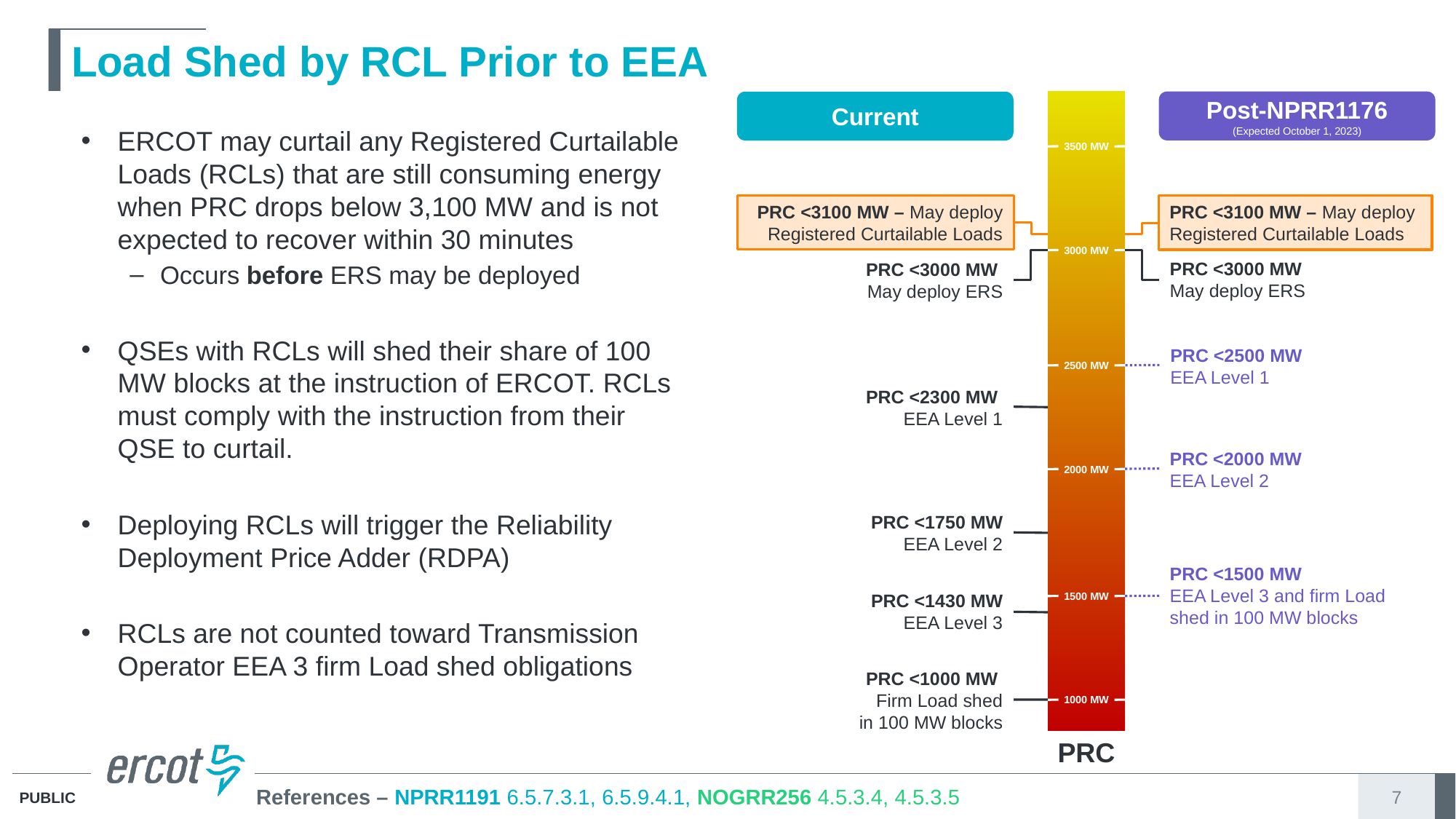

# Load Shed by RCL Prior to EEA
ERCOT may curtail any Registered Curtailable Loads (RCLs) that are still consuming energy when PRC drops below 3,100 MW and is not expected to recover within 30 minutes
Occurs before ERS may be deployed

QSEs with RCLs will shed their share of 100 MW blocks at the instruction of ERCOT. RCLs must comply with the instruction from their QSE to curtail.

Deploying RCLs will trigger the Reliability Deployment Price Adder (RDPA)

RCLs are not counted toward Transmission Operator EEA 3 firm Load shed obligations
Post-NPRR1176
(Expected October 1, 2023)

Current
3500 MW
PRC <3100 MW – May deploy Registered Curtailable Loads
PRC <3100 MW – May deploy Registered Curtailable Loads
3000 MW
PRC <3000 MW
May deploy ERS
PRC <3000 MW
May deploy ERS
PRC <2500 MW
EEA Level 1
2500 MW
PRC <2300 MW
EEA Level 1
PRC <2000 MW
EEA Level 2
2000 MW
PRC <1750 MW
EEA Level 2
PRC <1500 MW
EEA Level 3 and firm Load shed in 100 MW blocks
1500 MW
PRC <1430 MW
EEA Level 3
PRC <1000 MW
Firm Load shed
in 100 MW blocks
1000 MW
PRC
References – NPRR1191 6.5.7.3.1, 6.5.9.4.1, NOGRR256 4.5.3.4, 4.5.3.5
7